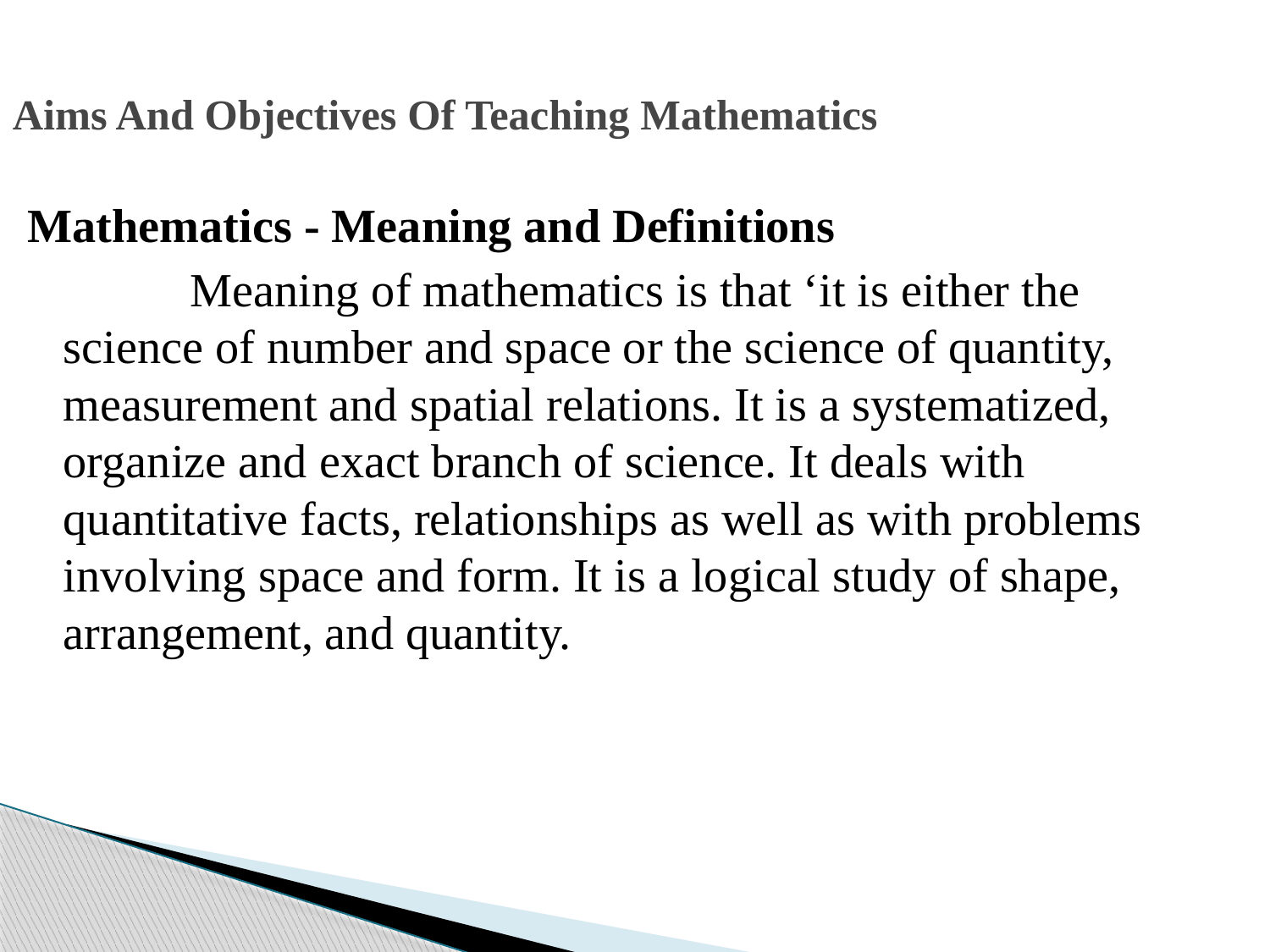

# Aims And Objectives Of Teaching Mathematics
Mathematics - Meaning and Definitions
		Meaning of mathematics is that ‘it is either the science of number and space or the science of quantity, measurement and spatial relations. It is a systematized, organize and exact branch of science. It deals with quantitative facts, relationships as well as with problems involving space and form. It is a logical study of shape, arrangement, and quantity.